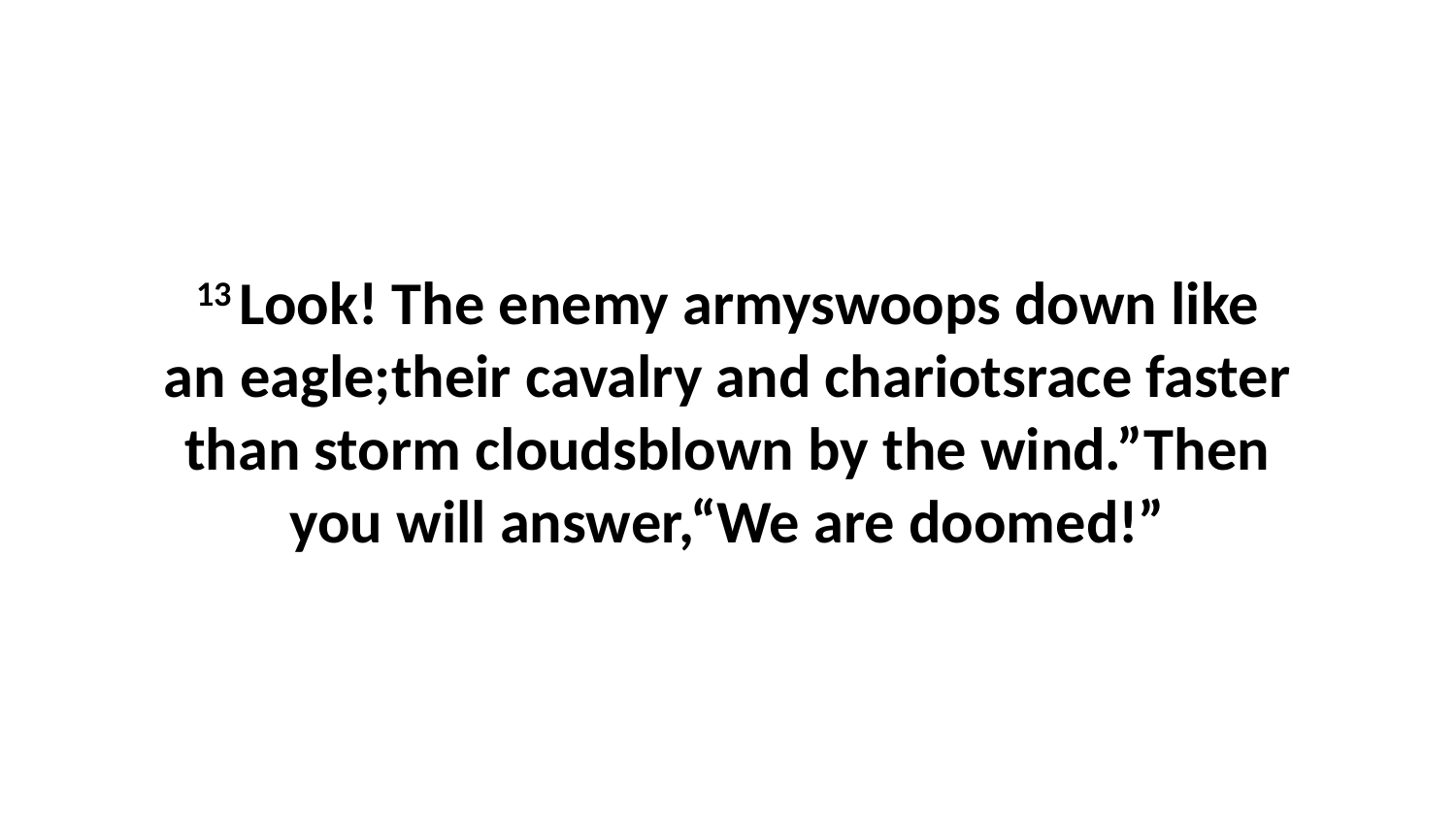

13 Look! The enemy armyswoops down like an eagle;their cavalry and chariotsrace faster than storm cloudsblown by the wind.”Then you will answer,“We are doomed!”